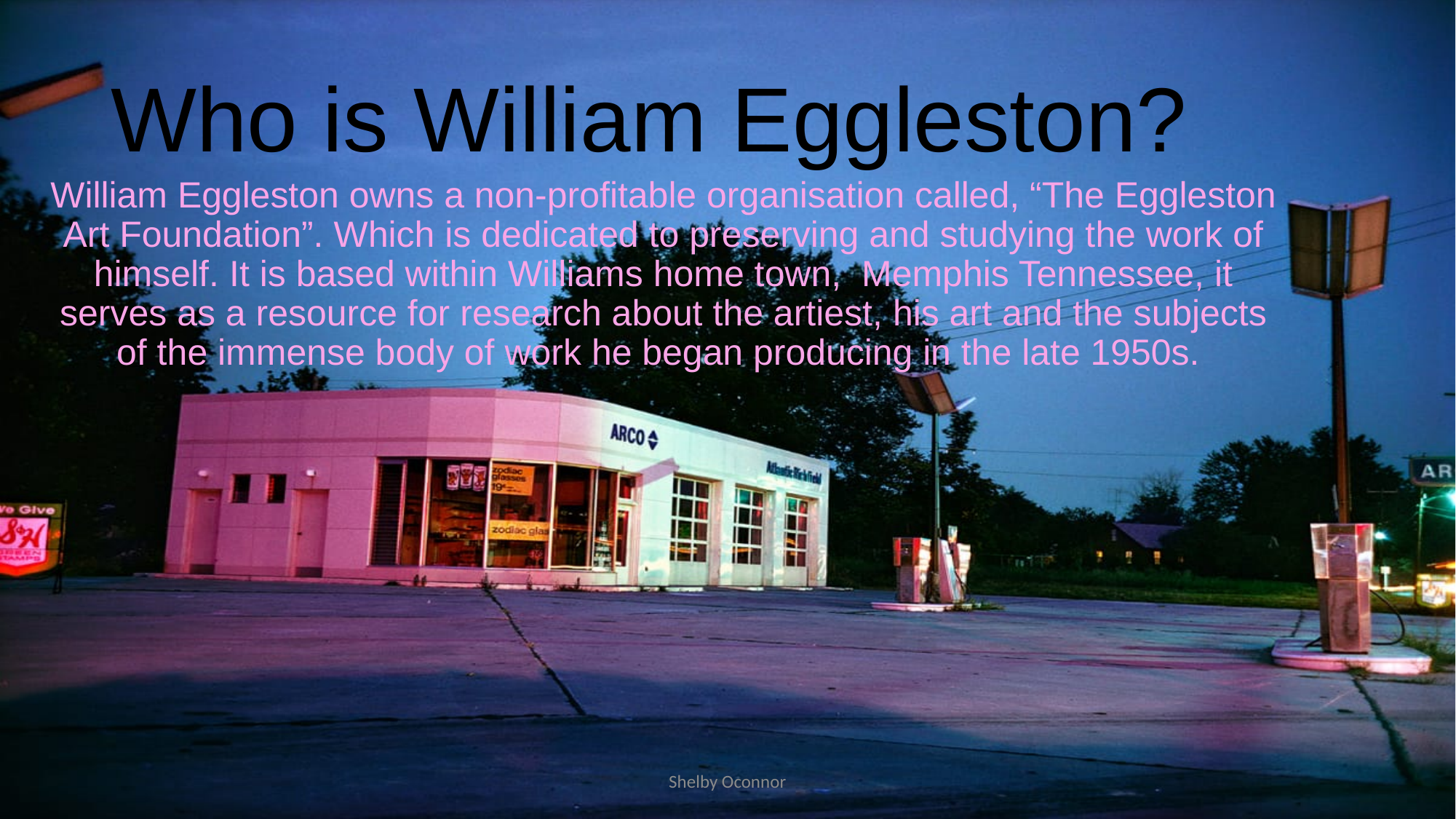

# Who is William Eggleston?
William Eggleston owns a non-profitable organisation called, “The Eggleston Art Foundation”. Which is dedicated to preserving and studying the work of himself. It is based within Williams home town,  Memphis Tennessee, it serves as a resource for research about the artiest, his art and the subjects of the immense body of work he began producing in the late 1950s.
Shelby Oconnor